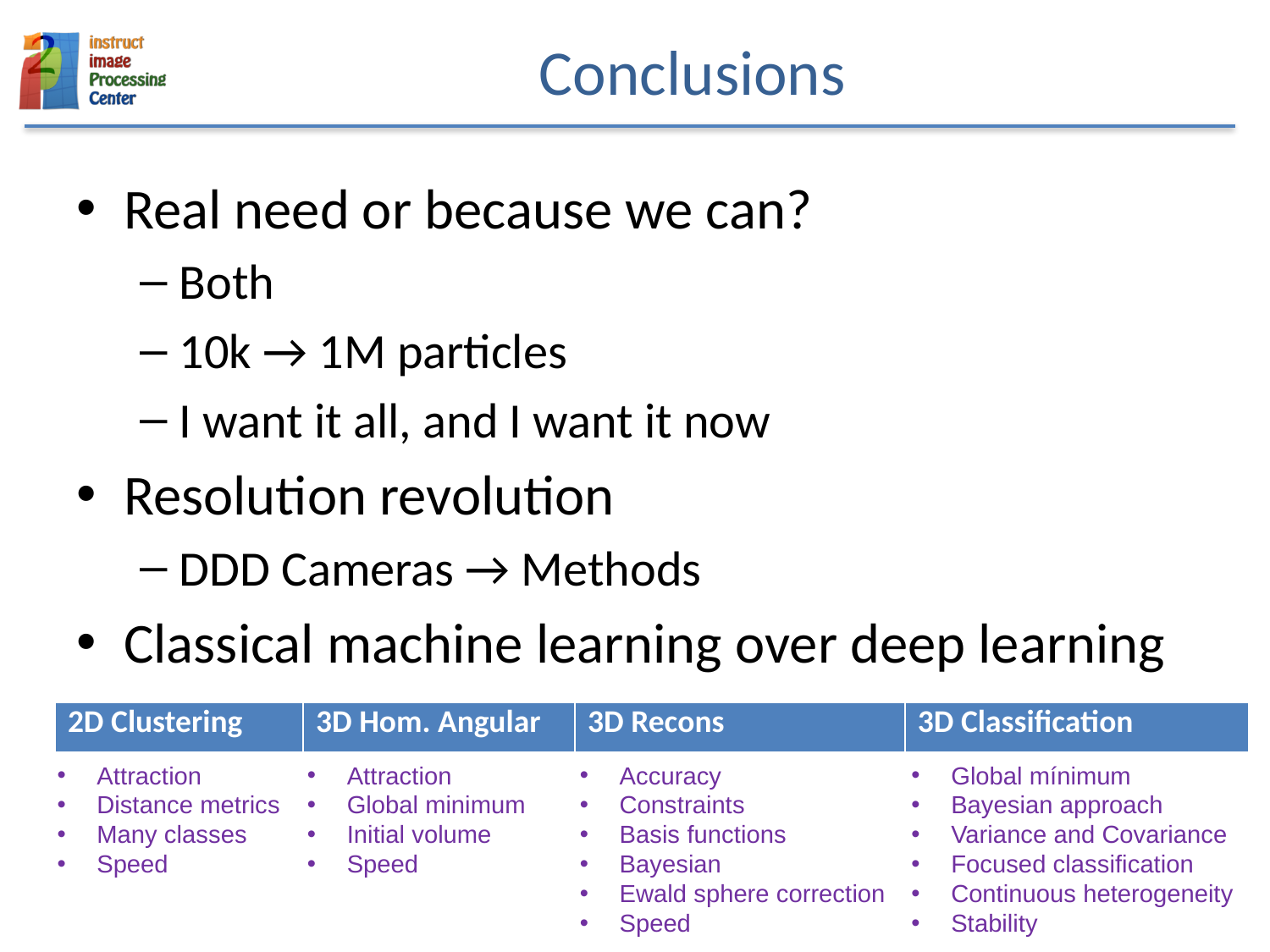

# Conclusions
Real need or because we can?
Both
10k → 1M particles
I want it all, and I want it now
Resolution revolution
DDD Cameras → Methods
Classical machine learning over deep learning

| 2D Clustering | 3D Hom. Angular | 3D Recons | 3D Classification |
| --- | --- | --- | --- |
Accuracy
Constraints
Basis functions
Bayesian
Ewald sphere correction
Speed
Attraction
Distance metrics
Many classes
Speed
Attraction
Global minimum
Initial volume
Speed
Global mínimum
Bayesian approach
Variance and Covariance
Focused classification
Continuous heterogeneity
Stability